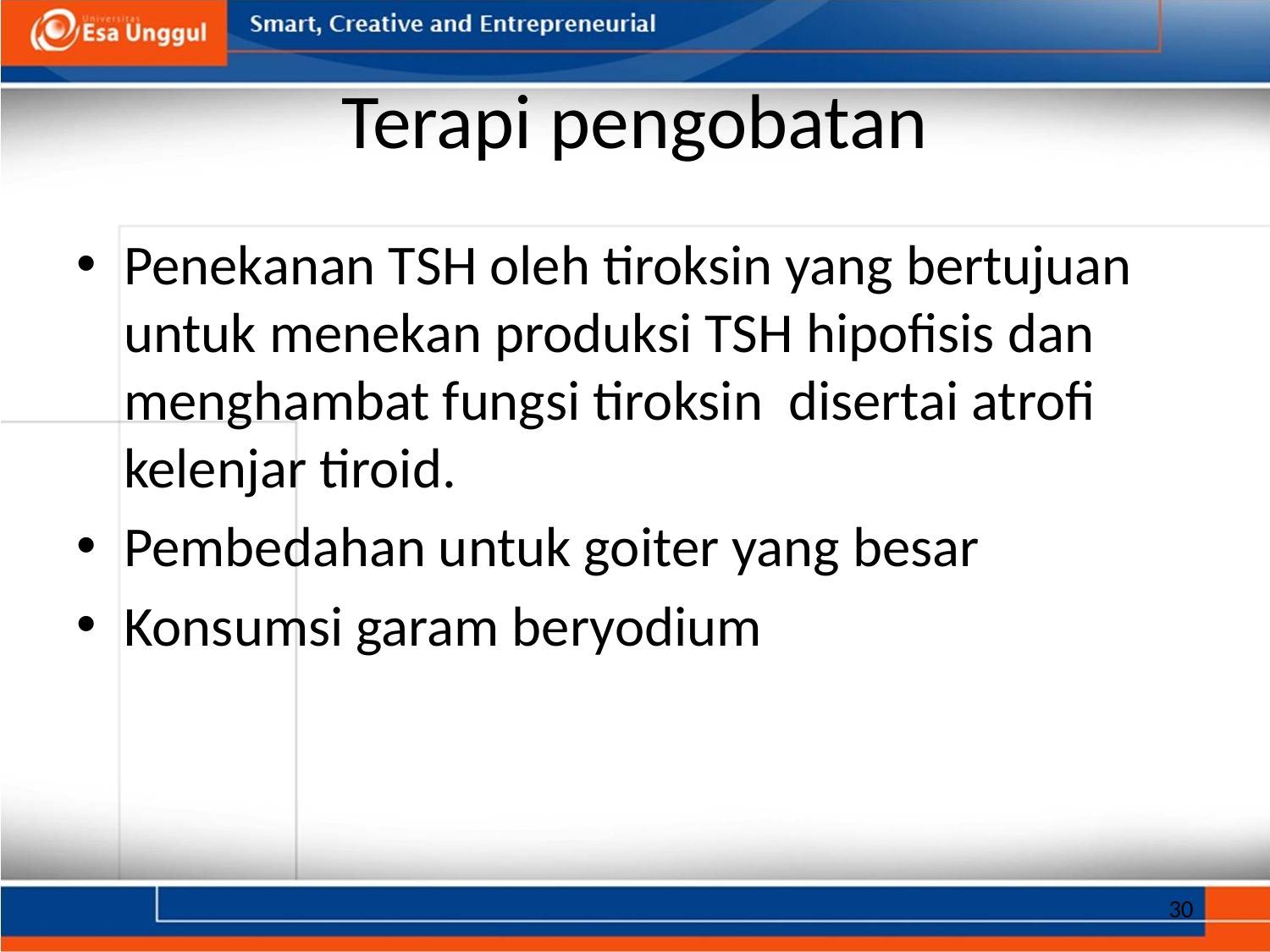

# Terapi pengobatan
Penekanan TSH oleh tiroksin yang bertujuan untuk menekan produksi TSH hipofisis dan menghambat fungsi tiroksin  disertai atrofi kelenjar tiroid.
Pembedahan untuk goiter yang besar
Konsumsi garam beryodium
30